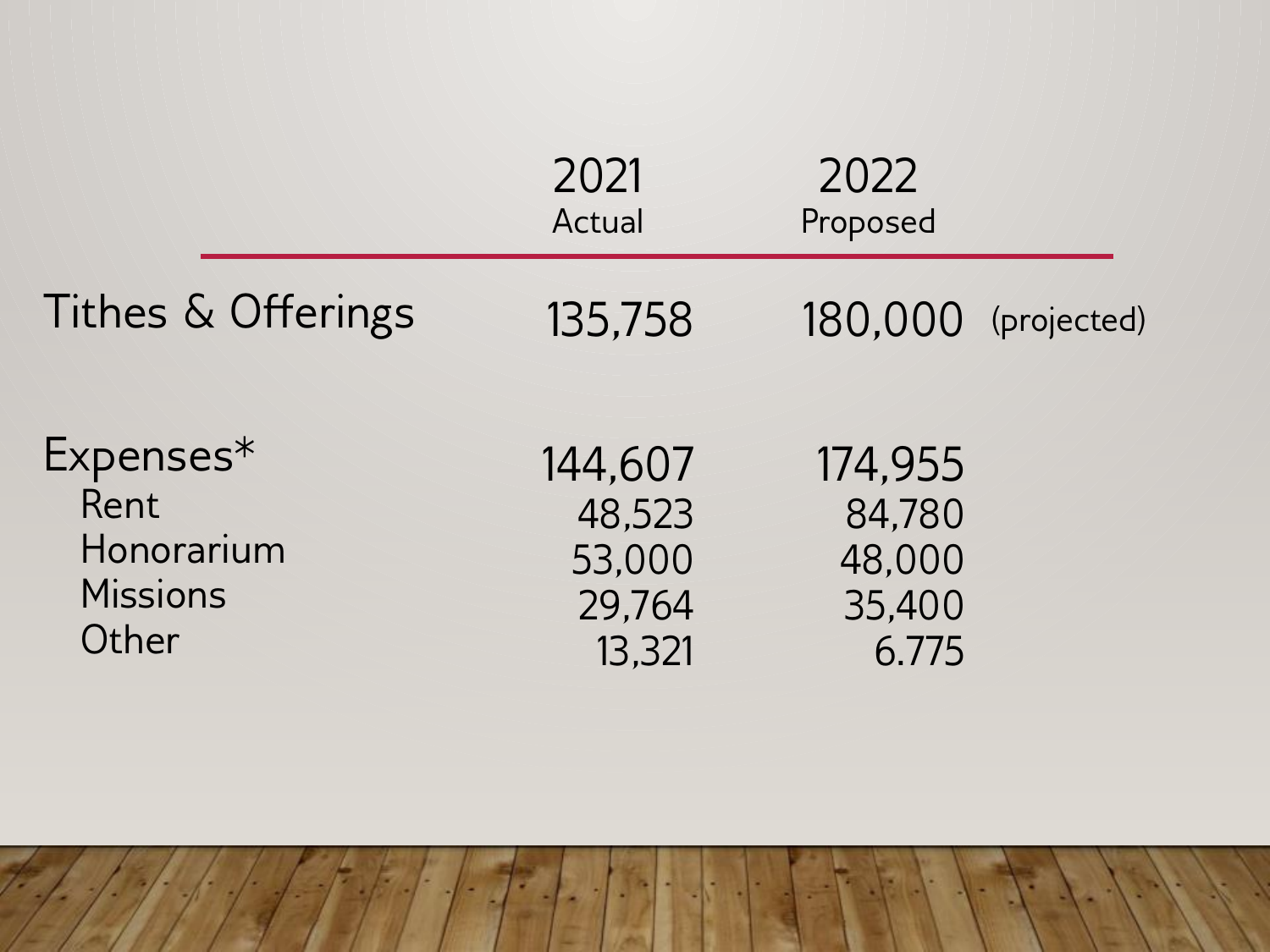

2021
Actual

135,758

144,607
48,523
53,000
29,764
13,321
2022
Proposed

180,000

174,955
84,780
48,000
35,400
6.775
Tithes & Offerings

Expenses*
   Rent
   Honorarium
   Missions
   Other
(projected)